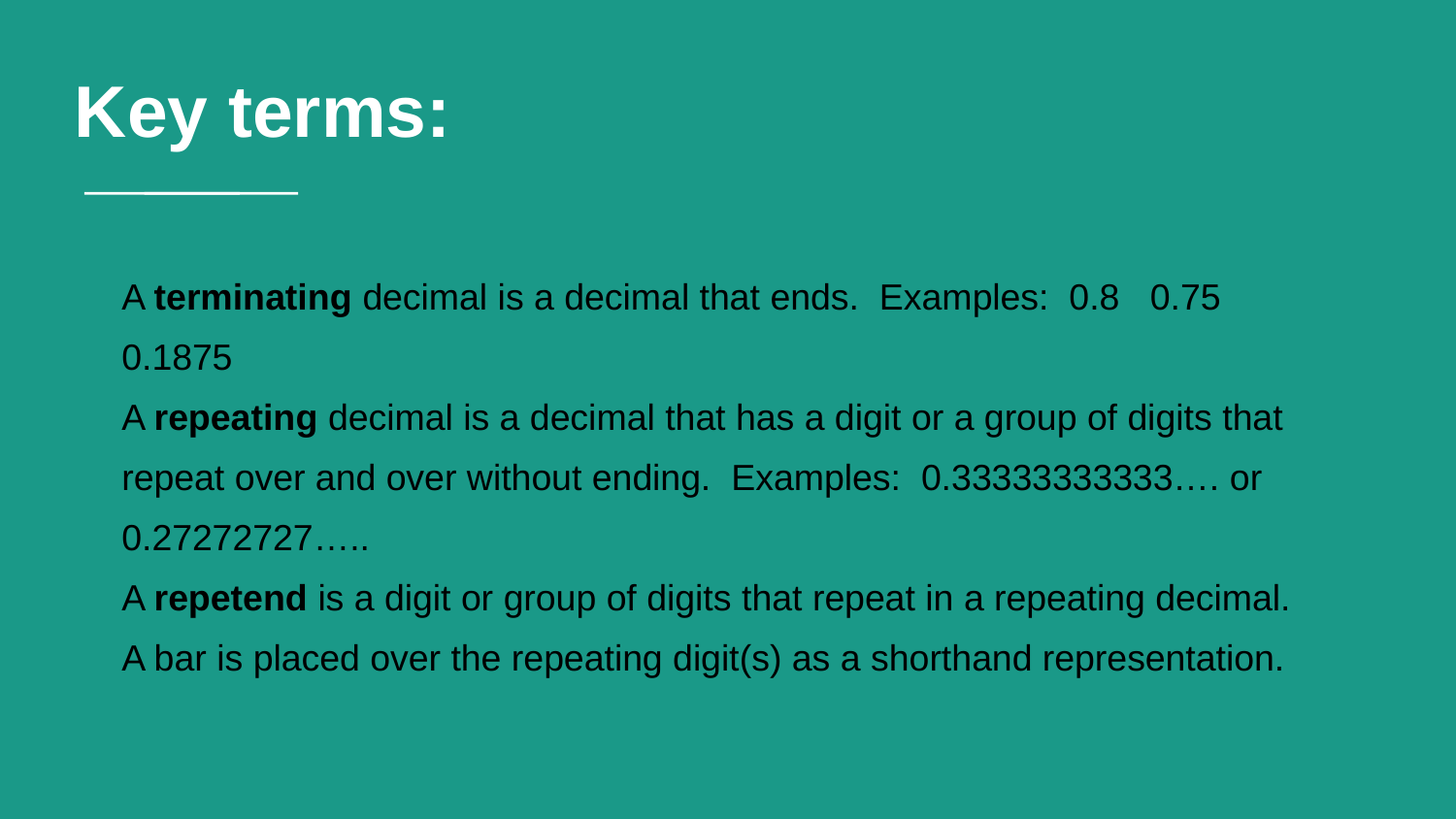

# Key terms:
A terminating decimal is a decimal that ends.  Examples:  0.8   0.75     0.1875
A repeating decimal is a decimal that has a digit or a group of digits that repeat over and over without ending.  Examples:  0.33333333333…. or   0.27272727…..
A repetend is a digit or group of digits that repeat in a repeating decimal.  A bar is placed over the repeating digit(s) as a shorthand representation.